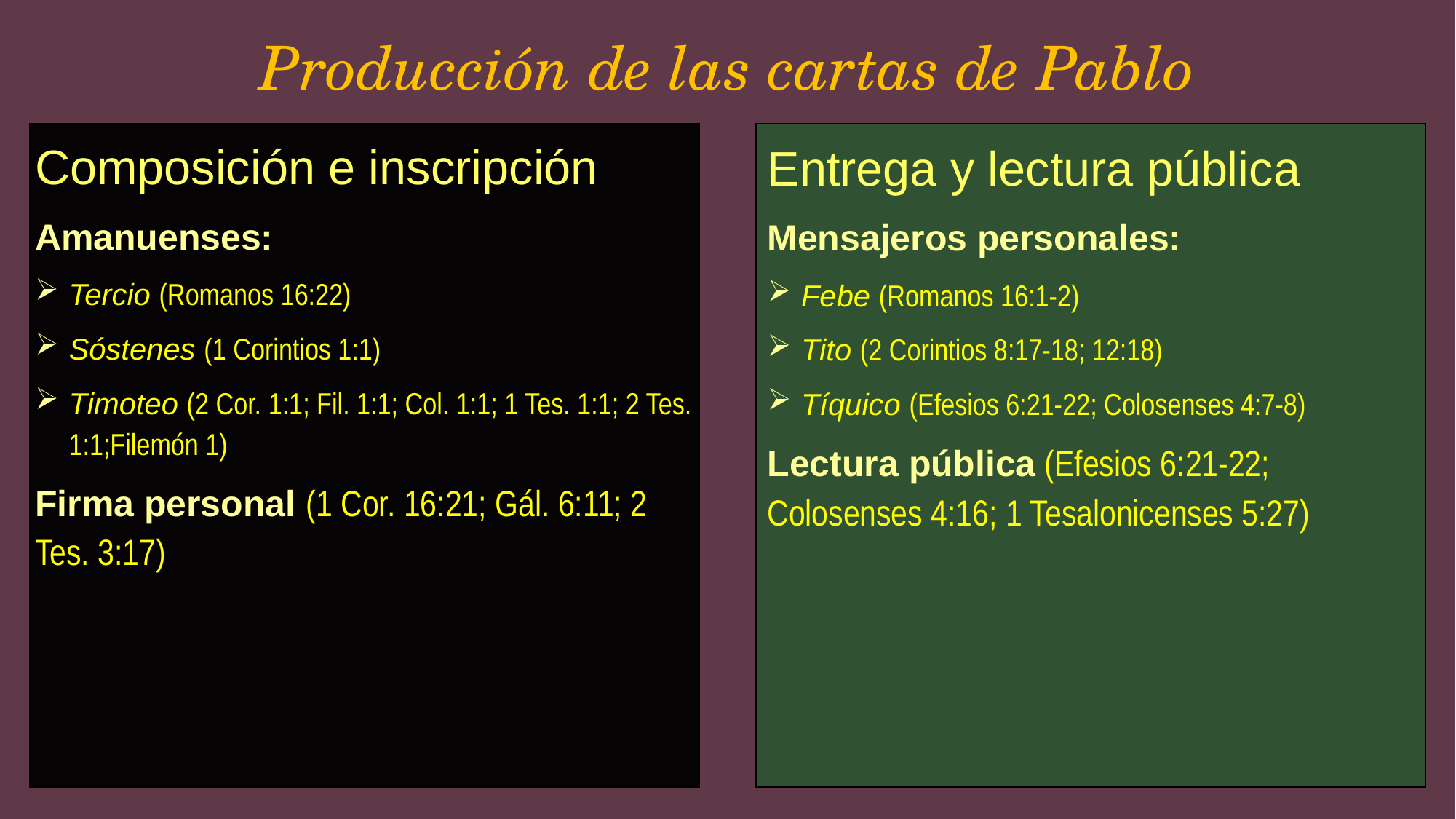

# Producción de las cartas de Pablo
Composición e inscripción
Amanuenses:
Tercio (Romanos 16:22)
Sóstenes (1 Corintios 1:1)
Timoteo (2 Cor. 1:1; Fil. 1:1; Col. 1:1; 1 Tes. 1:1; 2 Tes. 1:1;Filemón 1)
Firma personal (1 Cor. 16:21; Gál. 6:11; 2 Tes. 3:17)

Entrega y lectura pública
Mensajeros personales:
Febe (Romanos 16:1-2)
Tito (2 Corintios 8:17-18; 12:18)
Tíquico (Efesios 6:21-22; Colosenses 4:7-8)
Lectura pública (Efesios 6:21-22; Colosenses 4:16; 1 Tesalonicenses 5:27)